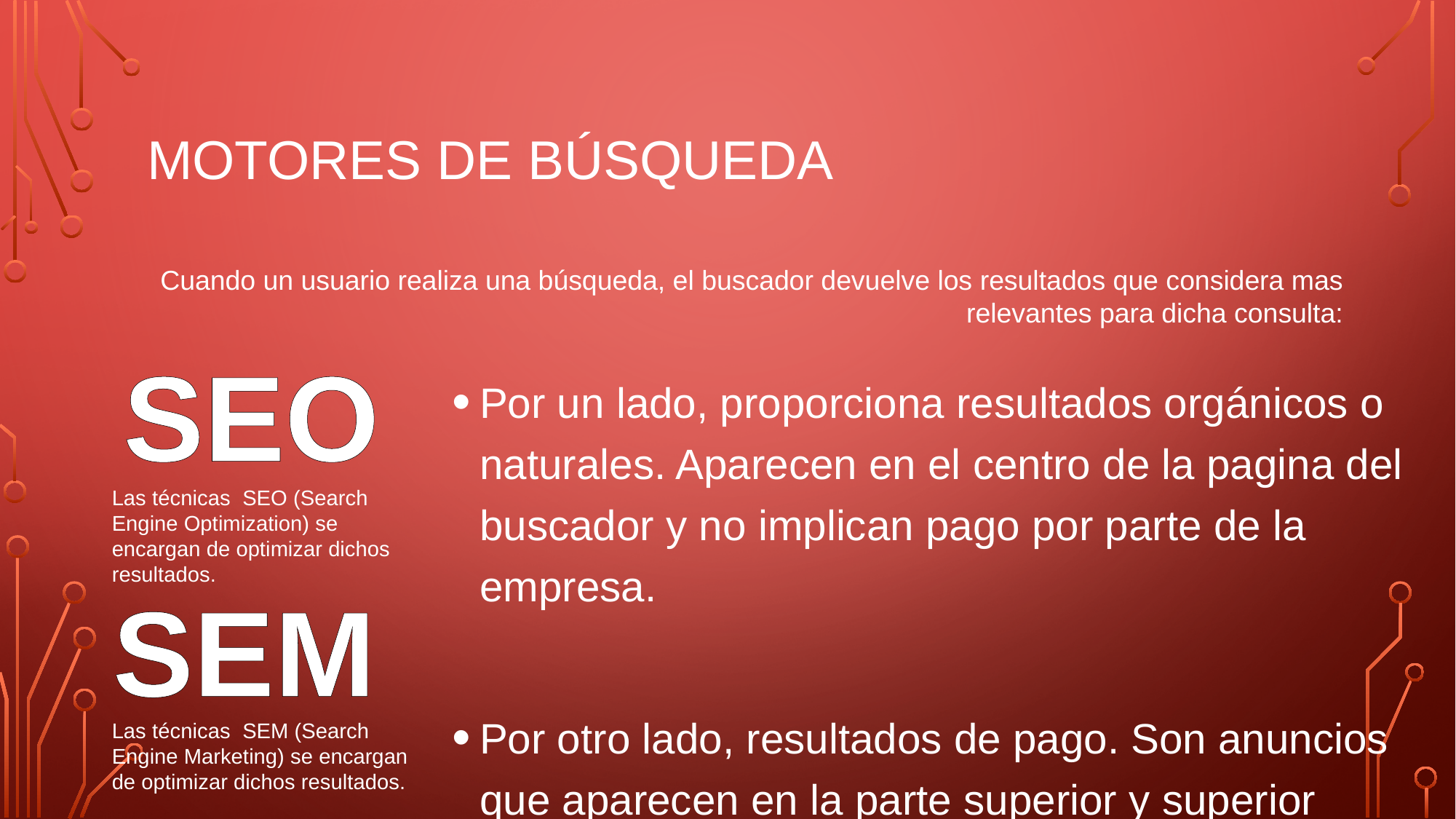

# Motores de búsqueda
Cuando un usuario realiza una búsqueda, el buscador devuelve los resultados que considera mas relevantes para dicha consulta:
SEO
Las técnicas  SEO (Search Engine Optimization) se encargan de optimizar dichos resultados.
Por un lado, proporciona resultados orgánicos o naturales. Aparecen en el centro de la pagina del buscador y no implican pago por parte de la empresa.

Por otro lado, resultados de pago. Son anuncios que aparecen en la parte superior y superior derecha. También se conocen como enlaces patrocinados.
SEM
Las técnicas  SEM (Search Engine Marketing) se encargan de optimizar dichos resultados.